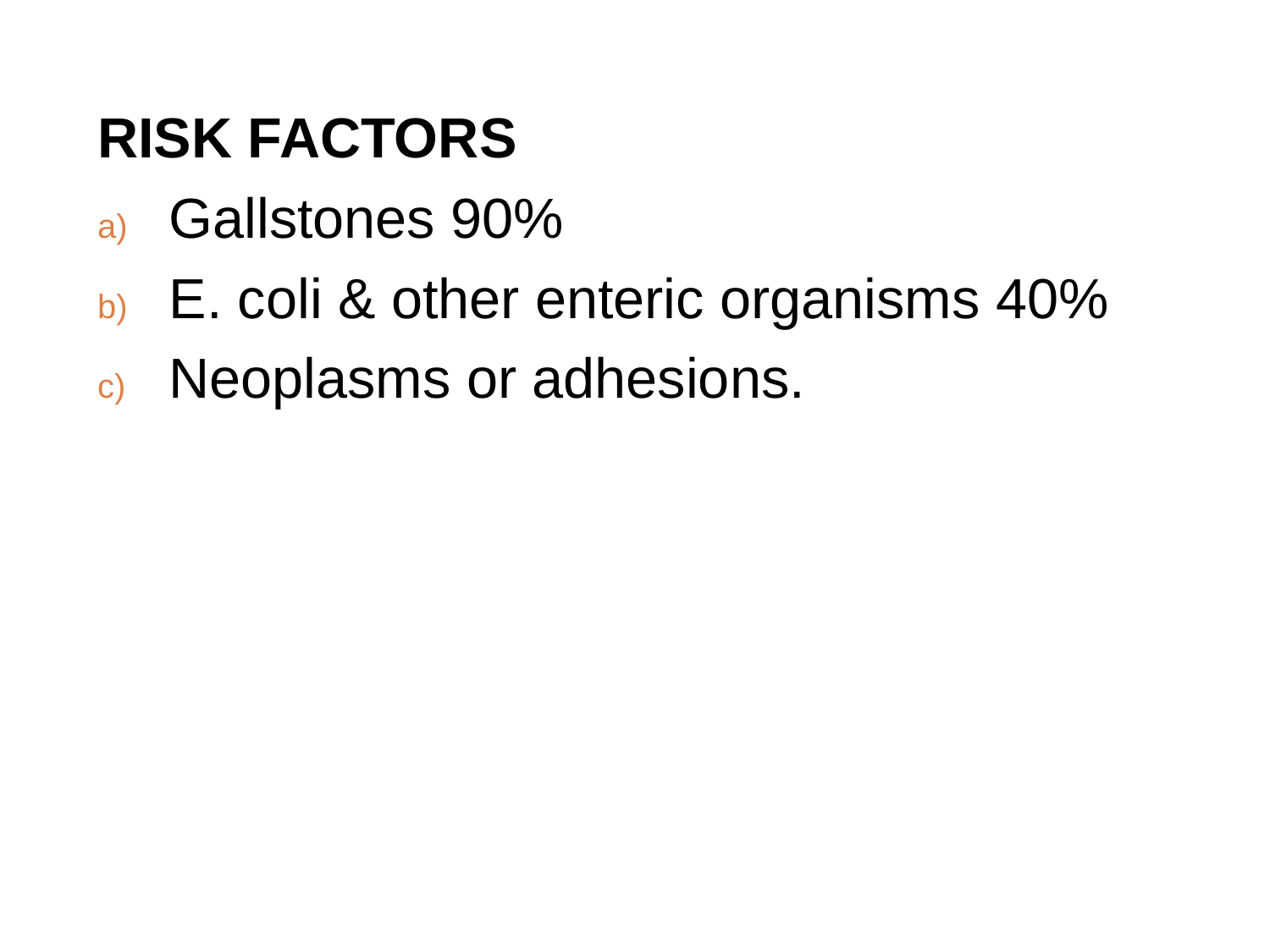

RISK FACTORS
Gallstones 90%
E. coli & other enteric organisms 40%
Neoplasms or adhesions.